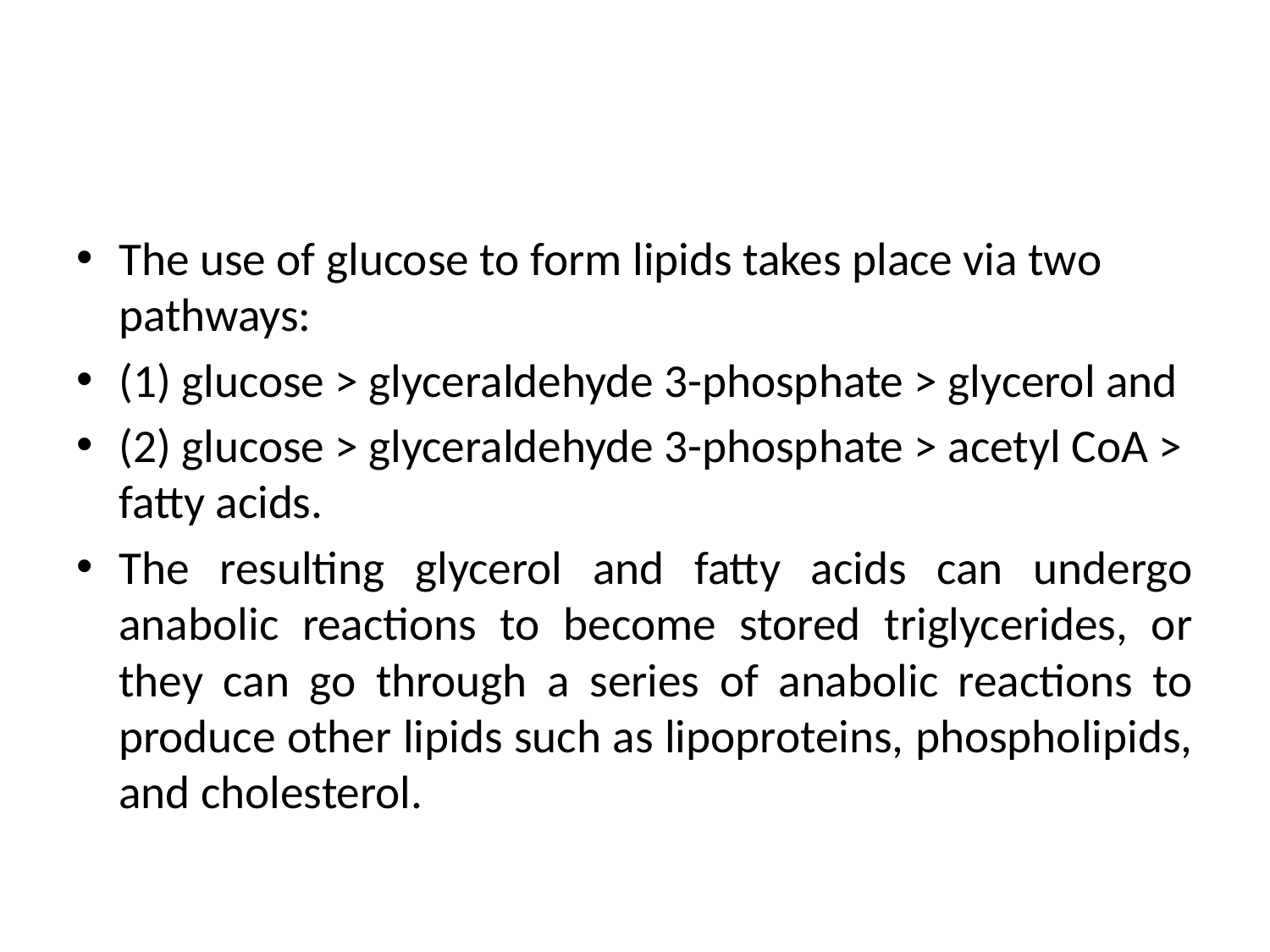

#
The use of glucose to form lipids takes place via two pathways:
(1) glucose > glyceraldehyde 3-phosphate > glycerol and
(2) glucose > glyceraldehyde 3-phosphate > acetyl CoA > fatty acids.
The resulting glycerol and fatty acids can undergo anabolic reactions to become stored triglycerides, or they can go through a series of anabolic reactions to produce other lipids such as lipoproteins, phospholipids, and cholesterol.